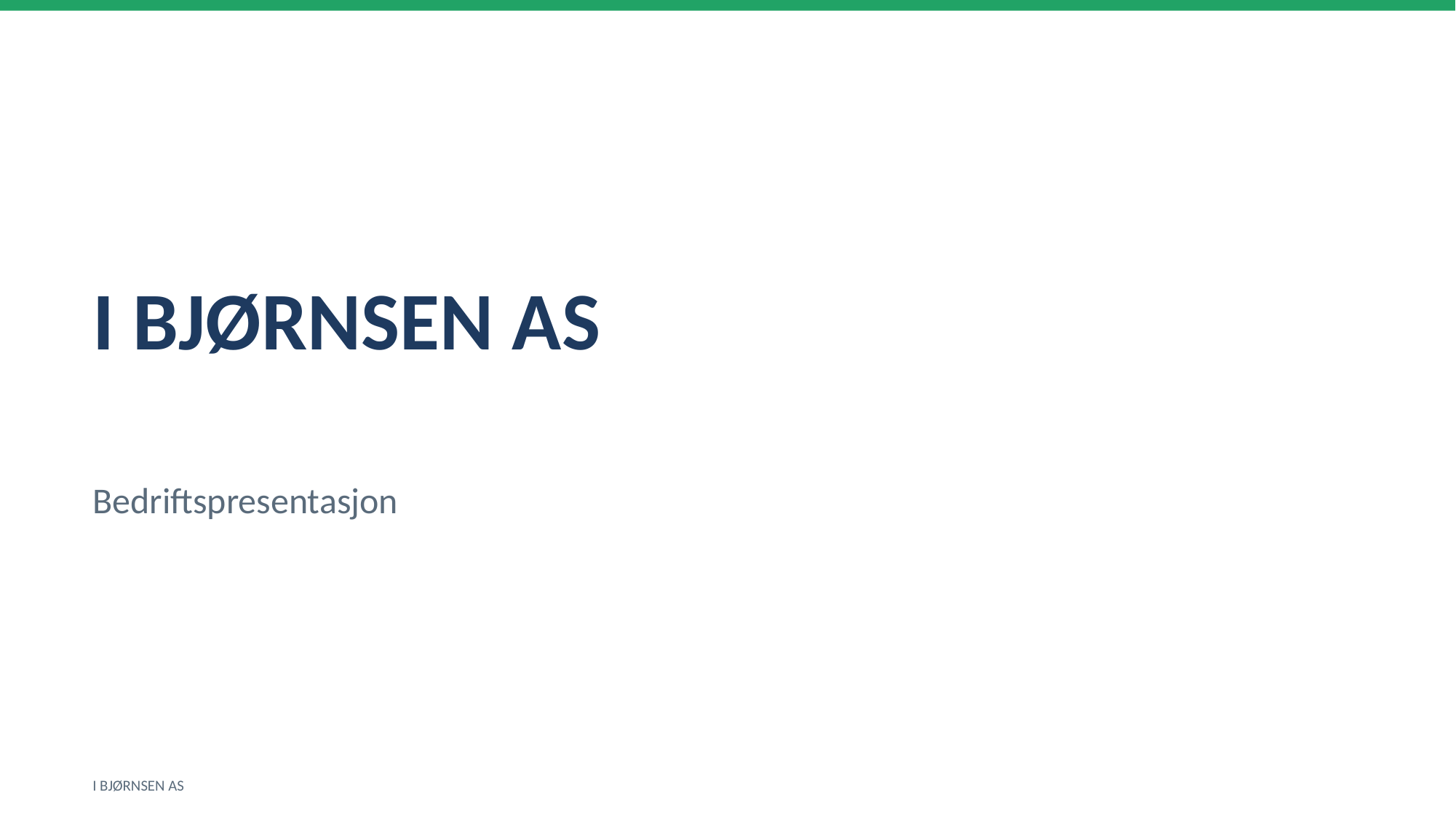

I BJØRNSEN AS
Bedriftspresentasjon
I BJØRNSEN AS